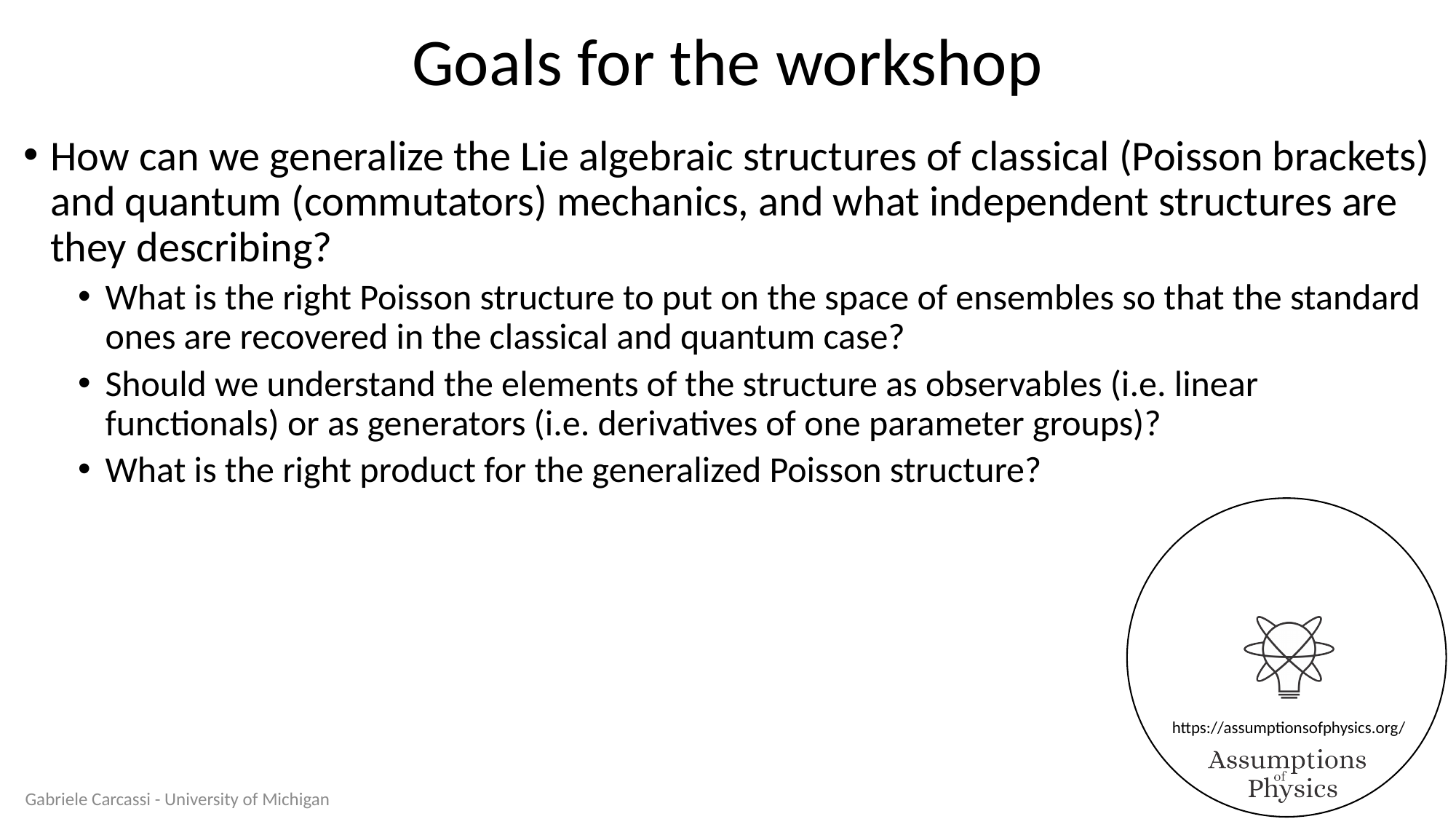

# Goals for the workshop
How can we generalize the Lie algebraic structures of classical (Poisson brackets) and quantum (commutators) mechanics, and what independent structures are they describing?
What is the right Poisson structure to put on the space of ensembles so that the standard ones are recovered in the classical and quantum case?
Should we understand the elements of the structure as observables (i.e. linear functionals) or as generators (i.e. derivatives of one parameter groups)?
What is the right product for the generalized Poisson structure?
Gabriele Carcassi - University of Michigan